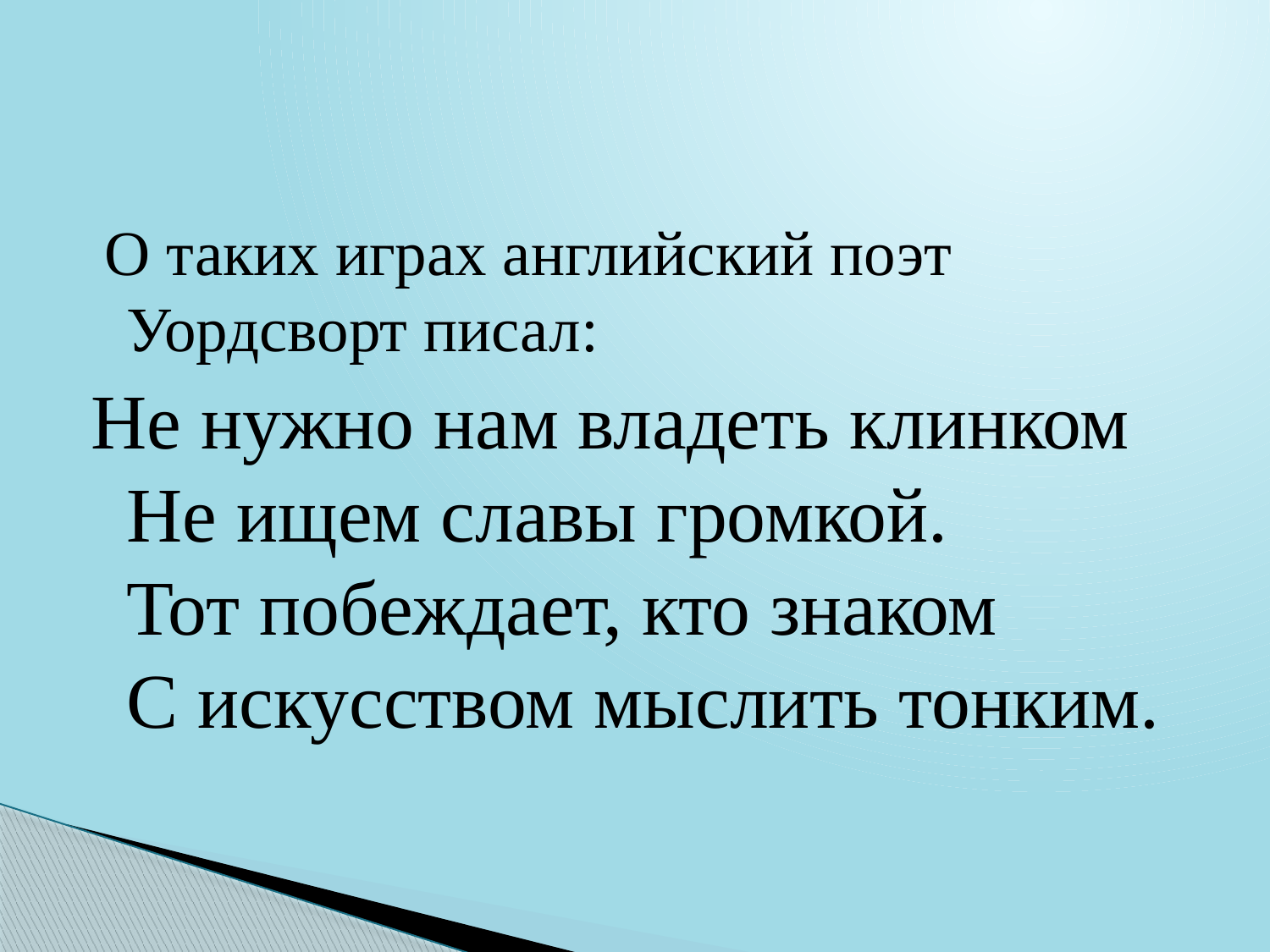

#
 О таких играх английский поэт Уордсворт писал:
Не нужно нам владеть клинком
Не ищем славы громкой.
Тот побеждает, кто знаком
С искусством мыслить тонким.